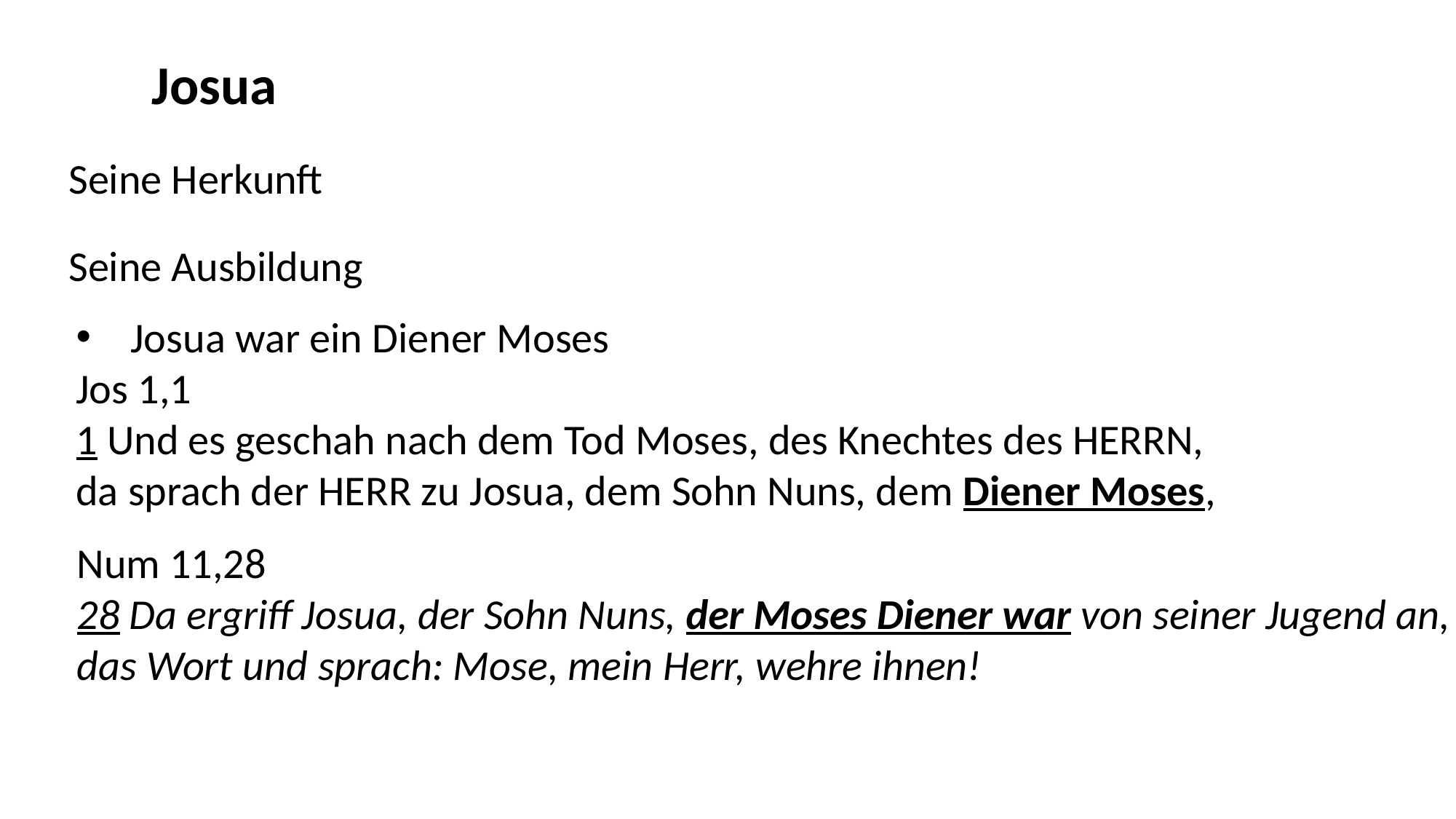

Josua
Seine Herkunft
Seine Ausbildung
Josua war ein Diener Moses
Jos 1,1
1 Und es geschah nach dem Tod Moses, des Knechtes des HERRN,
da sprach der HERR zu Josua, dem Sohn Nuns, dem Diener Moses,
Num 11,28
28 Da ergriff Josua, der Sohn Nuns, der Moses Diener war von seiner Jugend an,
das Wort und sprach: Mose, mein Herr, wehre ihnen!